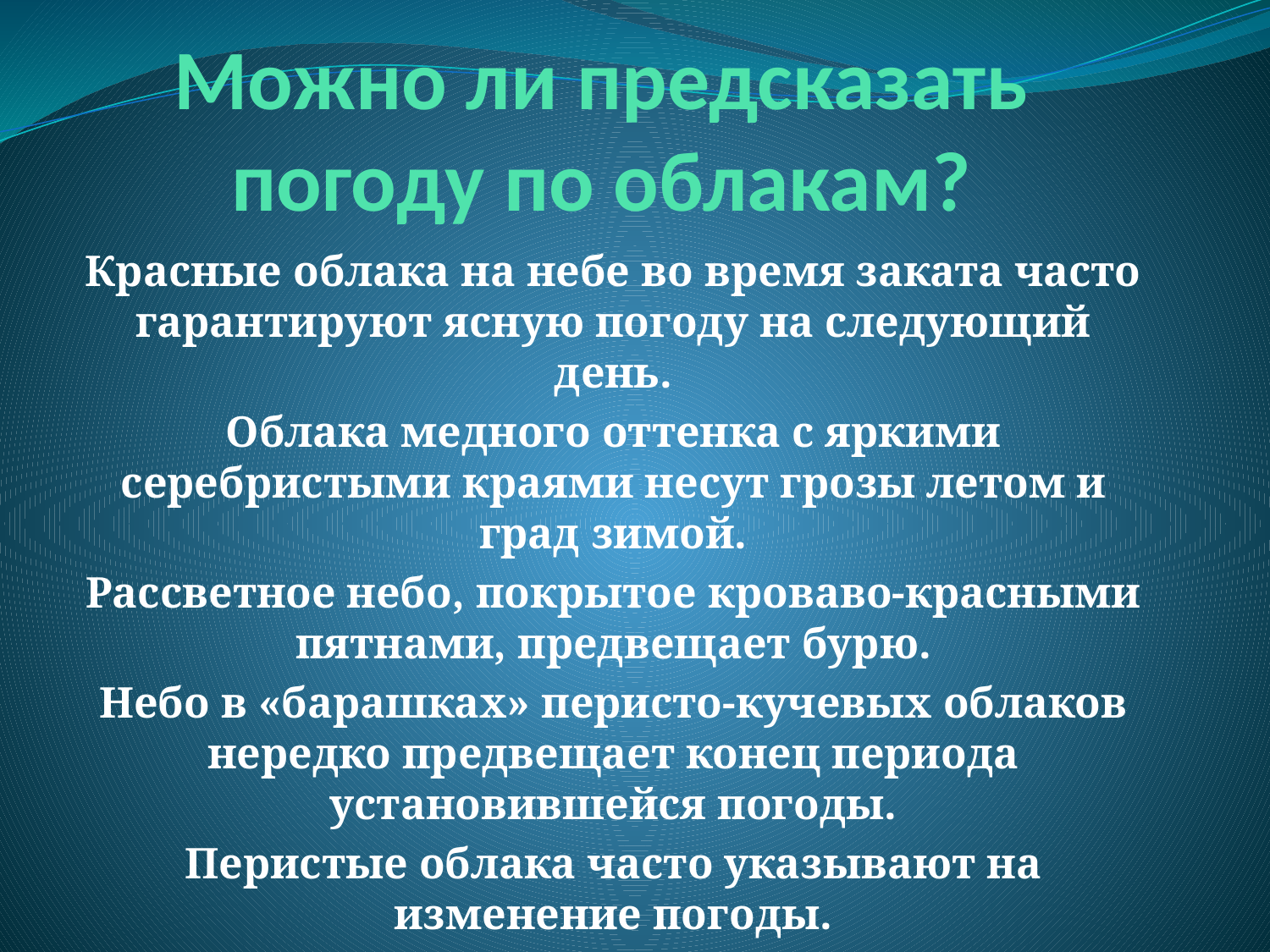

# Можно ли предсказать погоду по облакам?
Красные облака на небе во время заката часто гарантируют ясную погоду на следующий день.
Облака медного оттенка с яркими серебристыми краями несут грозы летом и град зимой.
Рассветное небо, покрытое кроваво-красными пятнами, предвещает бурю.
Небо в «барашках» перисто-кучевых облаков нередко предвещает конец периода установившейся погоды.
Перистые облака часто указывают на изменение погоды.
Кучево-дождевые облака приносят грозы с дождем, снегом и градом.